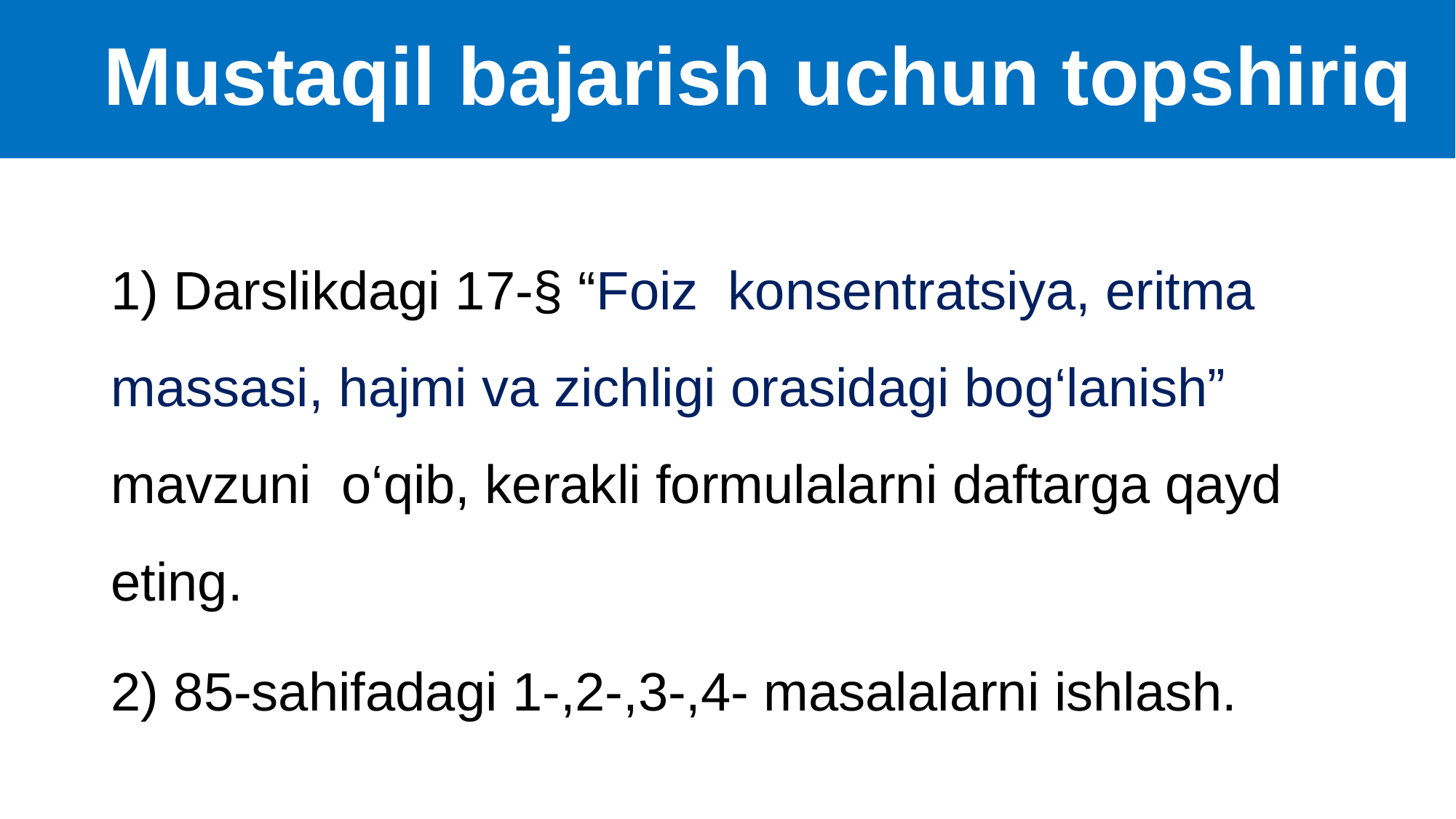

# Mustaqil bajarish uchun topshiriq
1) Darslikdagi 17-§ “Foiz  konsentratsiya, eritma massasi, hajmi va zichligi orasidagi bog‘lanish” mavzuni  o‘qib, kerakli formulalarni daftarga qayd eting.
2) 85-sahifadagi 1-,2-,3-,4- masalalarni ishlash.